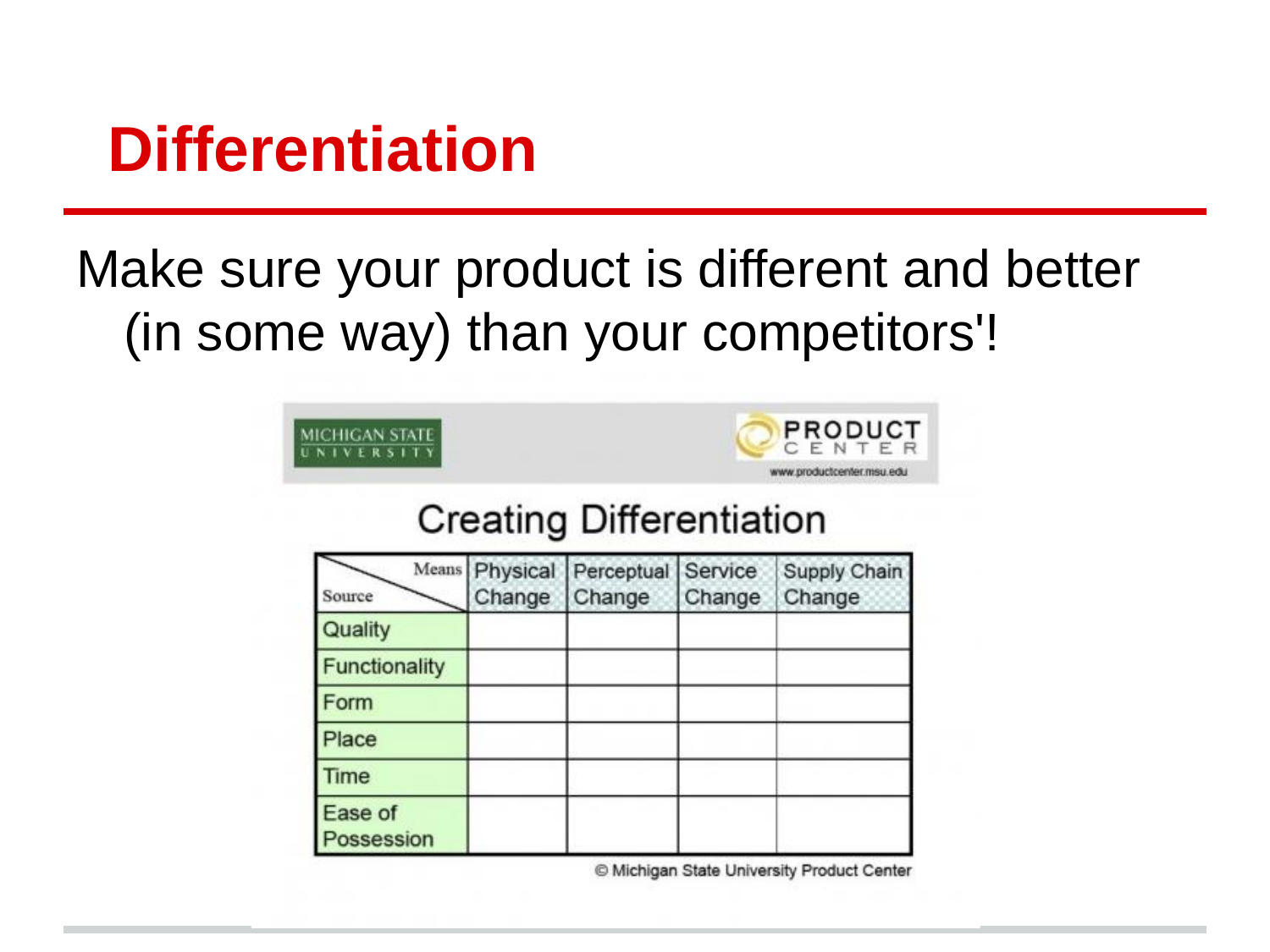

# Differentiation
Make sure your product is different and better (in some way) than your competitors'!